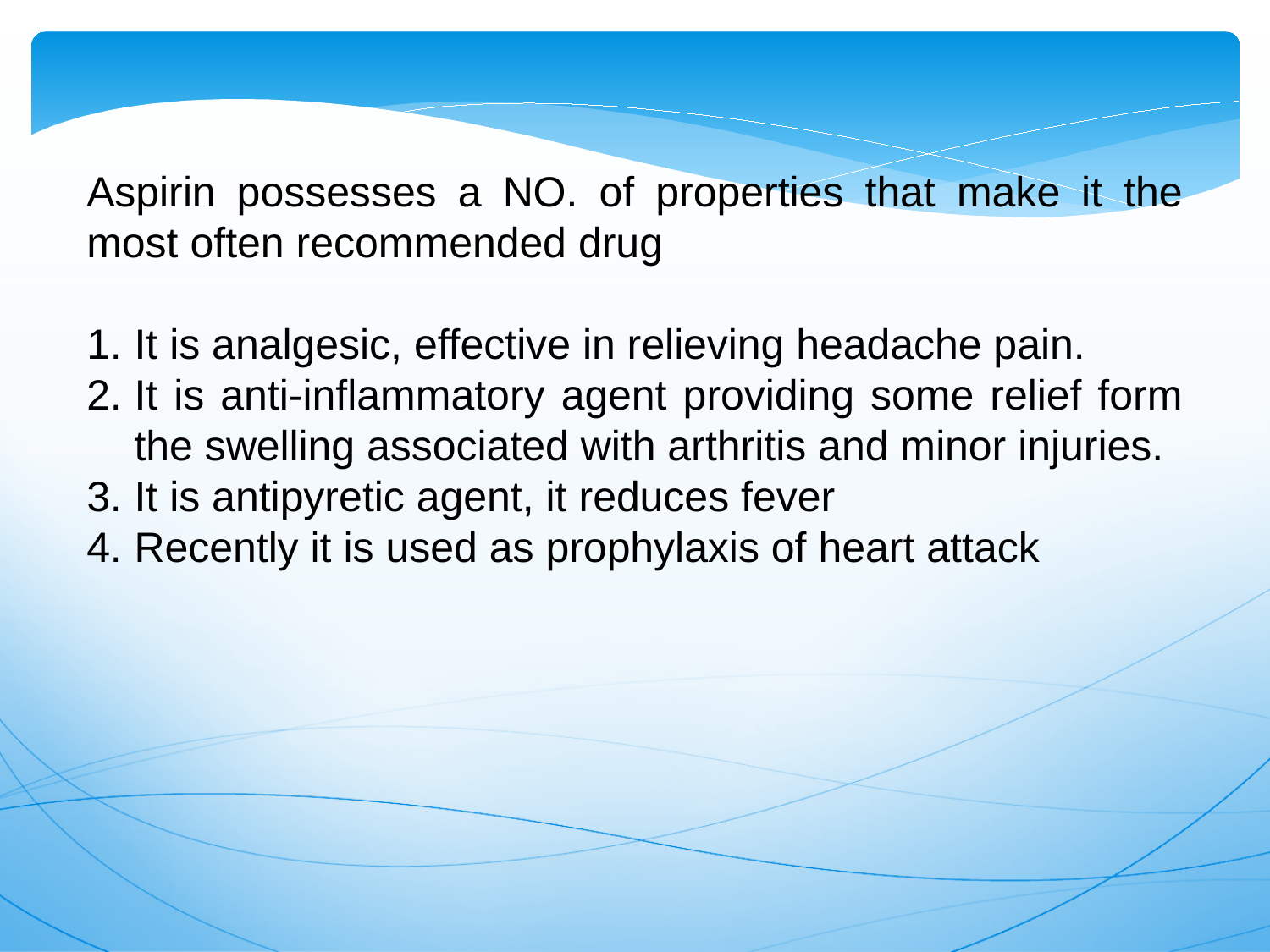

Aspirin possesses a NO. of properties that make it the most often recommended drug

It is analgesic, effective in relieving headache pain.
It is anti-inflammatory agent providing some relief form the swelling associated with arthritis and minor injuries.
It is antipyretic agent, it reduces fever
Recently it is used as prophylaxis of heart attack